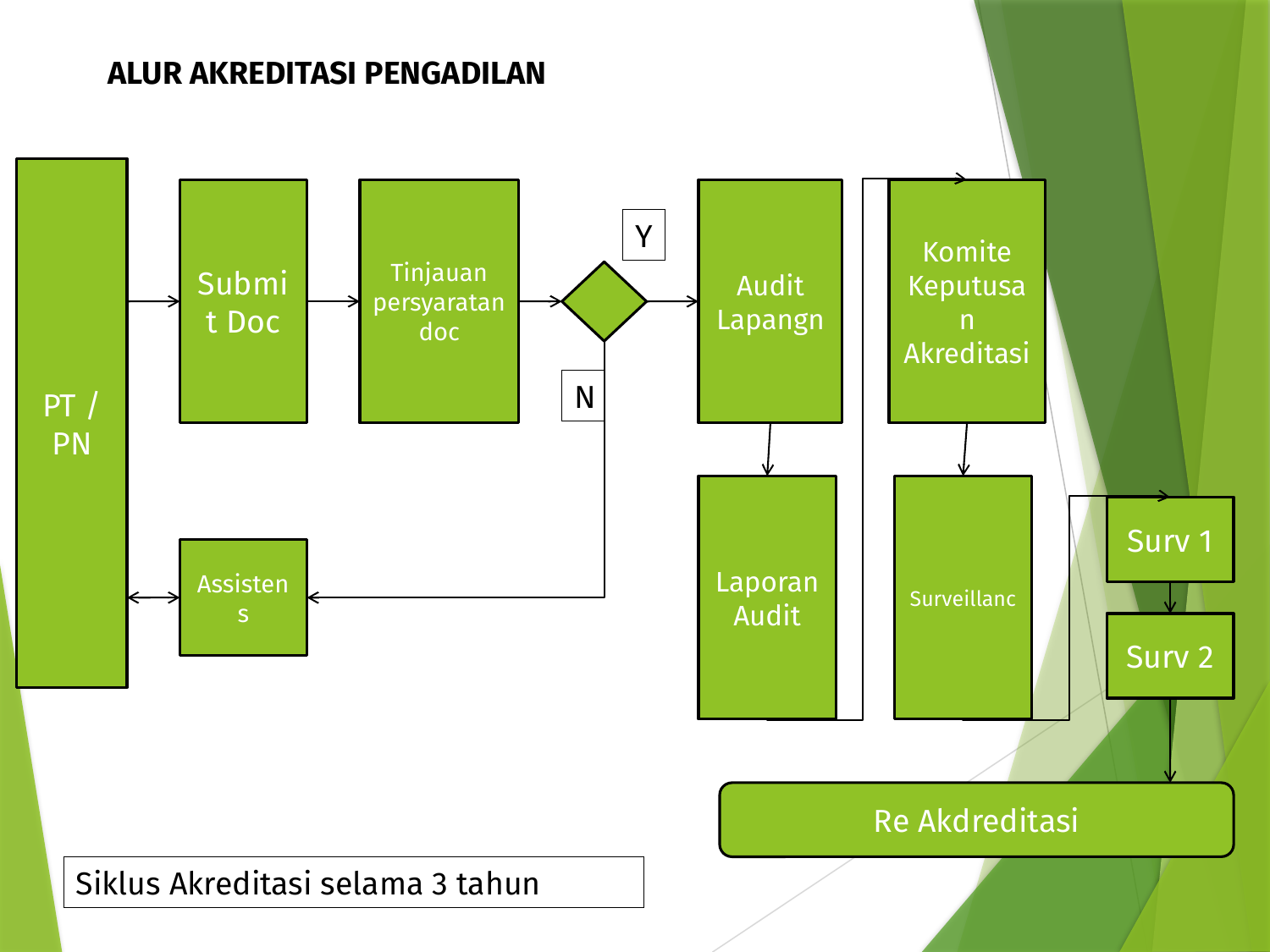

# Skema Akreditasi
ALUR AKREDITASI PENGADILAN
PT / PN
Submit Doc
Tinjauan persyaratan doc
Audit Lapangn
Komite Keputusan Akreditasi
Y

N
Laporan Audit
Surveillanc
Surv 1
Assistens
Surv 2
Re Akdreditasi
Siklus Akreditasi selama 3 tahun